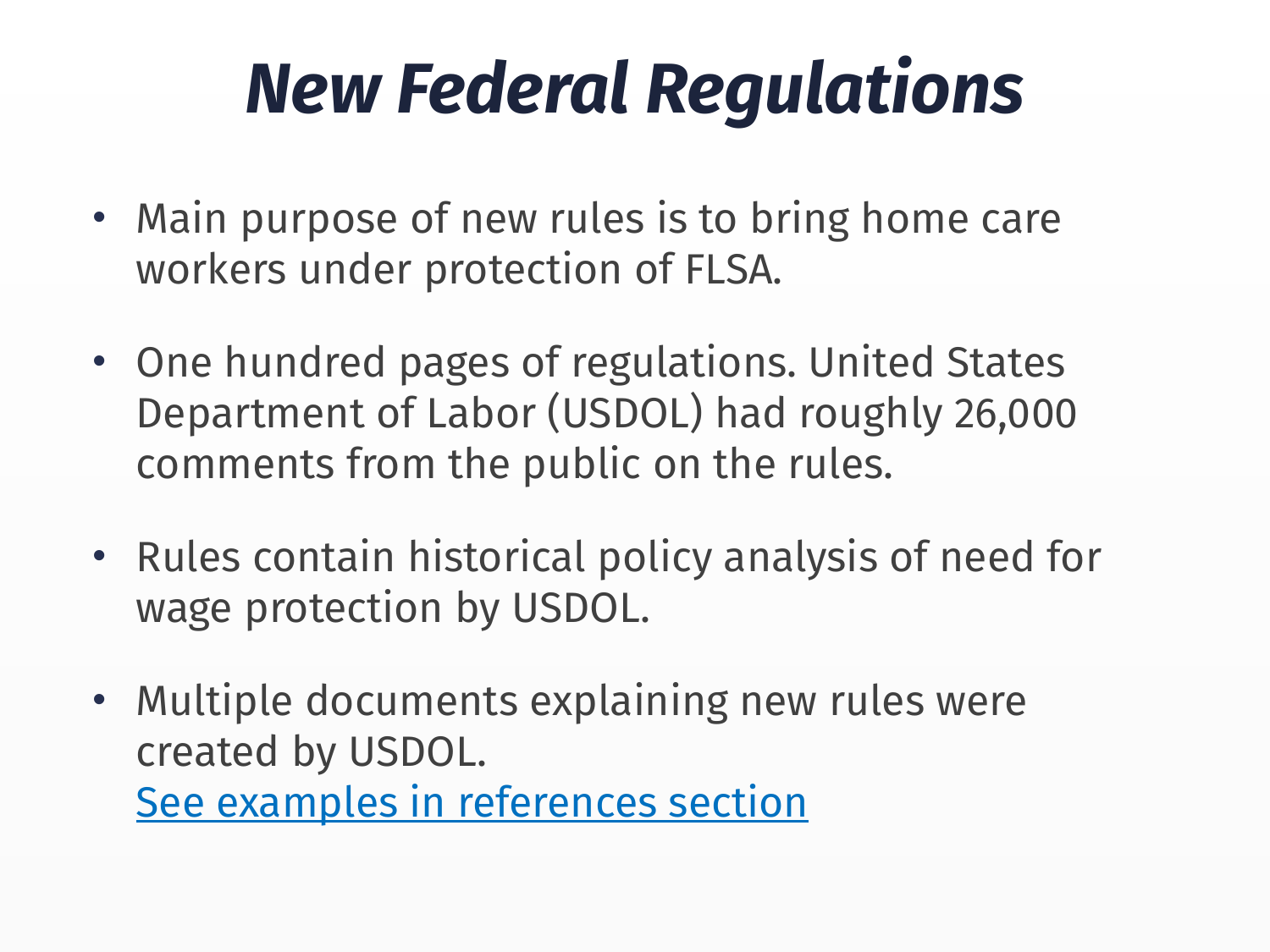

# New Federal Regulations
Main purpose of new rules is to bring home care workers under protection of FLSA.
One hundred pages of regulations. United States Department of Labor (USDOL) had roughly 26,000 comments from the public on the rules.
Rules contain historical policy analysis of need for wage protection by USDOL.
Multiple documents explaining new rules were created by USDOL.  See examples in references section
5